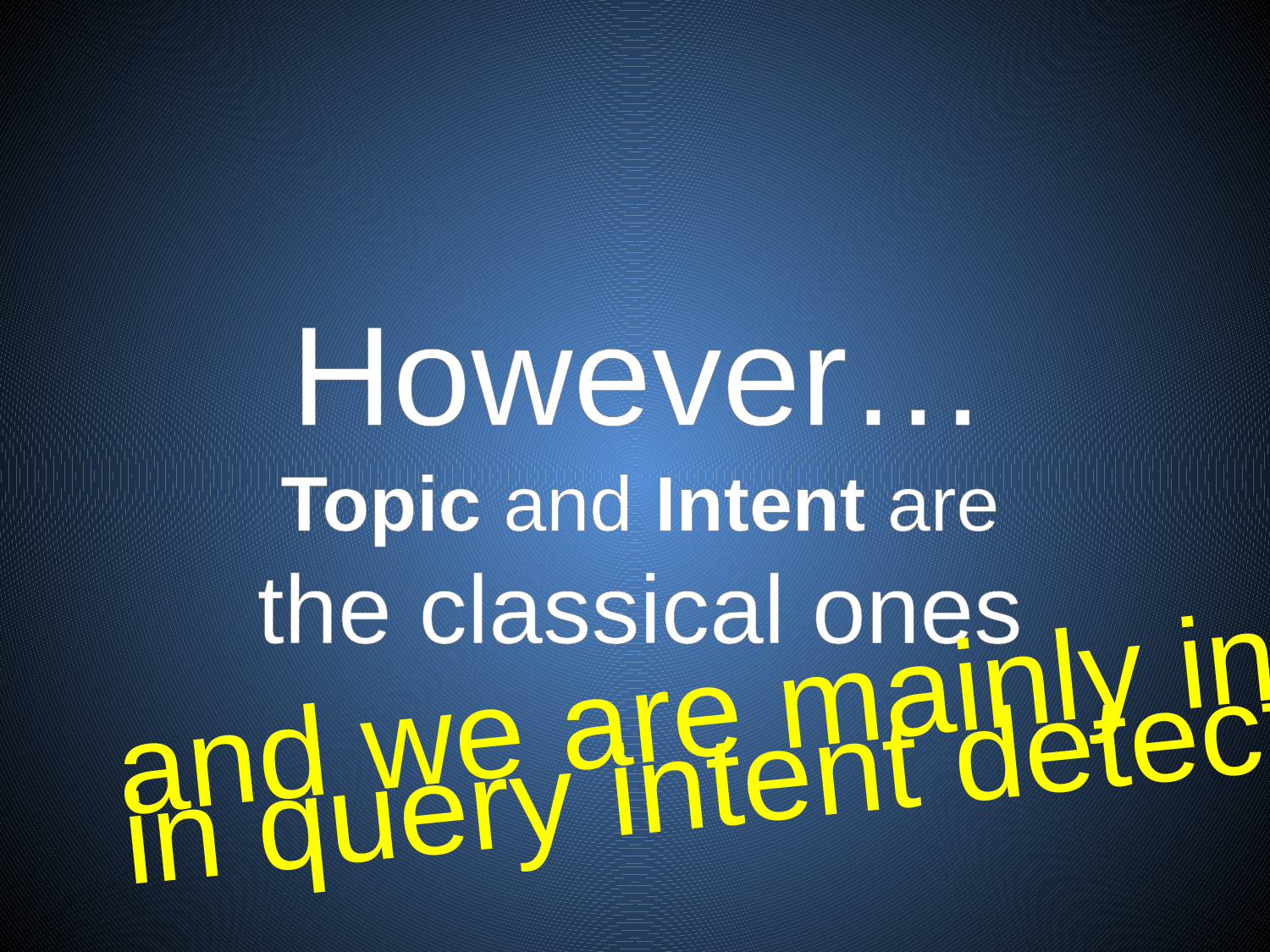

However…
Topic and Intent are
the classical ones
and we are mainly interested
in query intent detection.